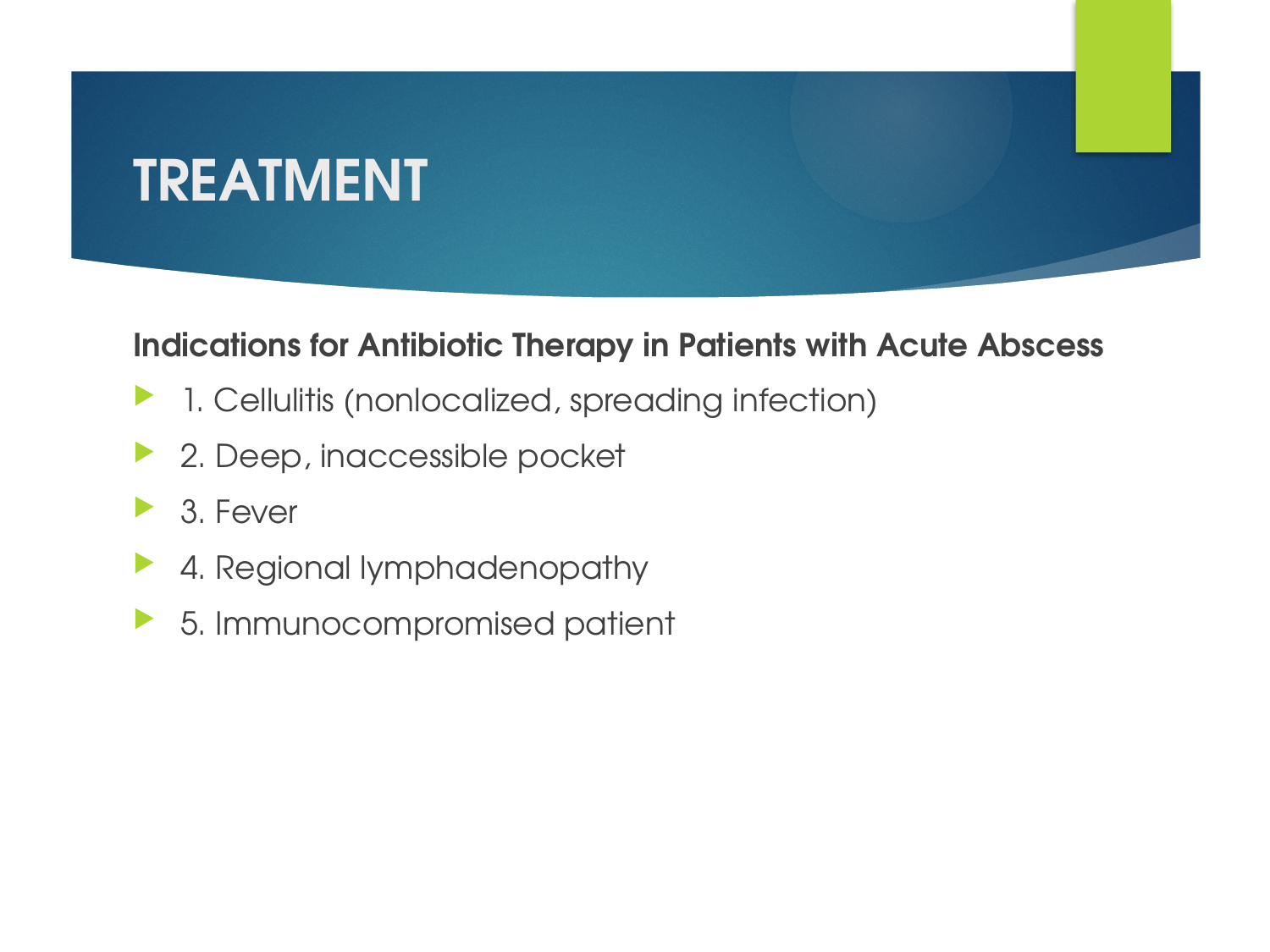

# TREATMENT
Indications for Antibiotic Therapy in Patients with Acute Abscess
1. Cellulitis (nonlocalized, spreading infection)
2. Deep, inaccessible pocket
3. Fever
4. Regional lymphadenopathy
5. Immunocompromised patient